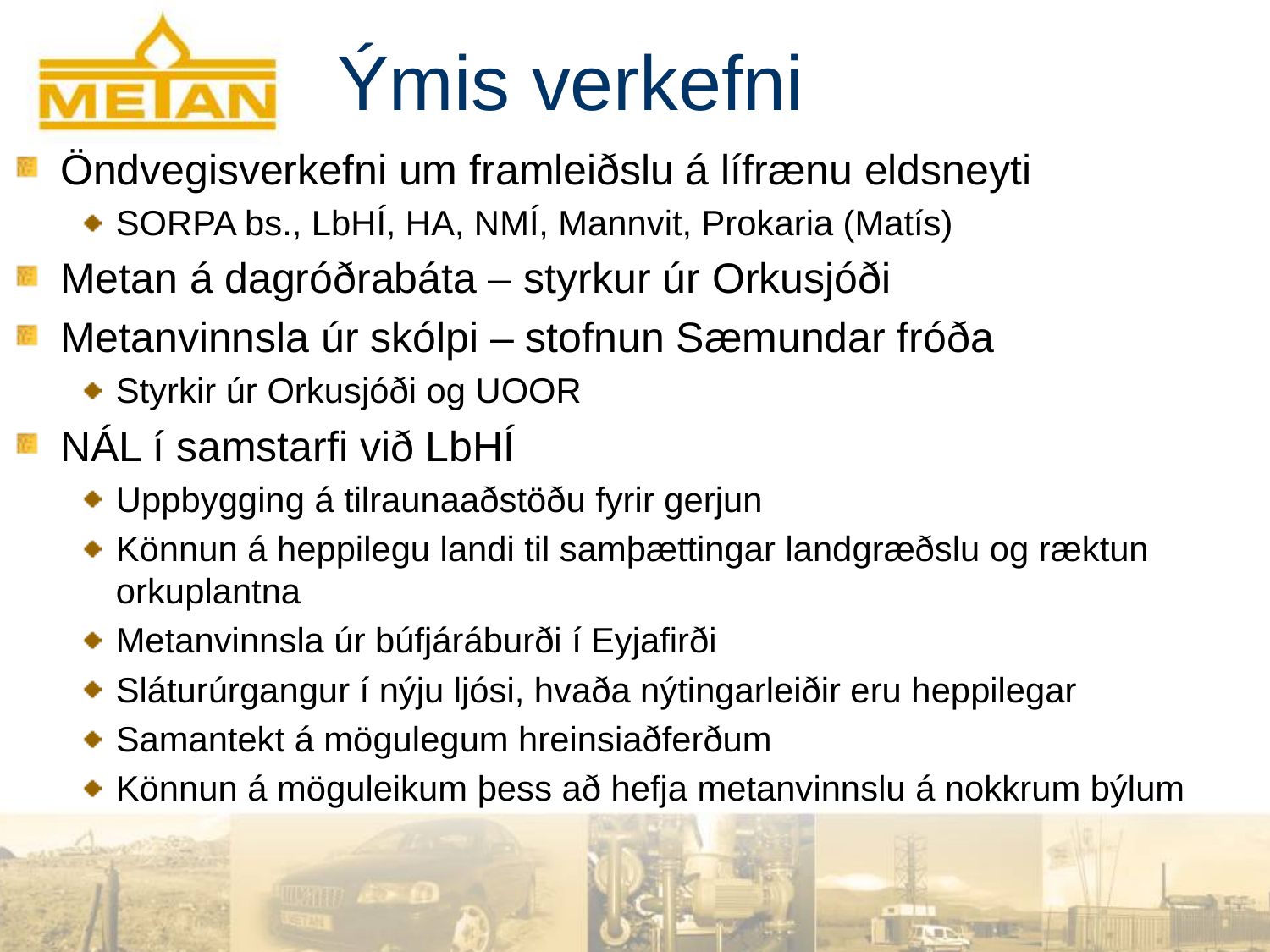

# Ýmis verkefni
Öndvegisverkefni um framleiðslu á lífrænu eldsneyti
SORPA bs., LbHÍ, HA, NMÍ, Mannvit, Prokaria (Matís)
Metan á dagróðrabáta – styrkur úr Orkusjóði
Metanvinnsla úr skólpi – stofnun Sæmundar fróða
Styrkir úr Orkusjóði og UOOR
NÁL í samstarfi við LbHÍ
Uppbygging á tilraunaaðstöðu fyrir gerjun
Könnun á heppilegu landi til samþættingar landgræðslu og ræktun orkuplantna
Metanvinnsla úr búfjáráburði í Eyjafirði
Sláturúrgangur í nýju ljósi, hvaða nýtingarleiðir eru heppilegar
Samantekt á mögulegum hreinsiaðferðum
Könnun á möguleikum þess að hefja metanvinnslu á nokkrum býlum